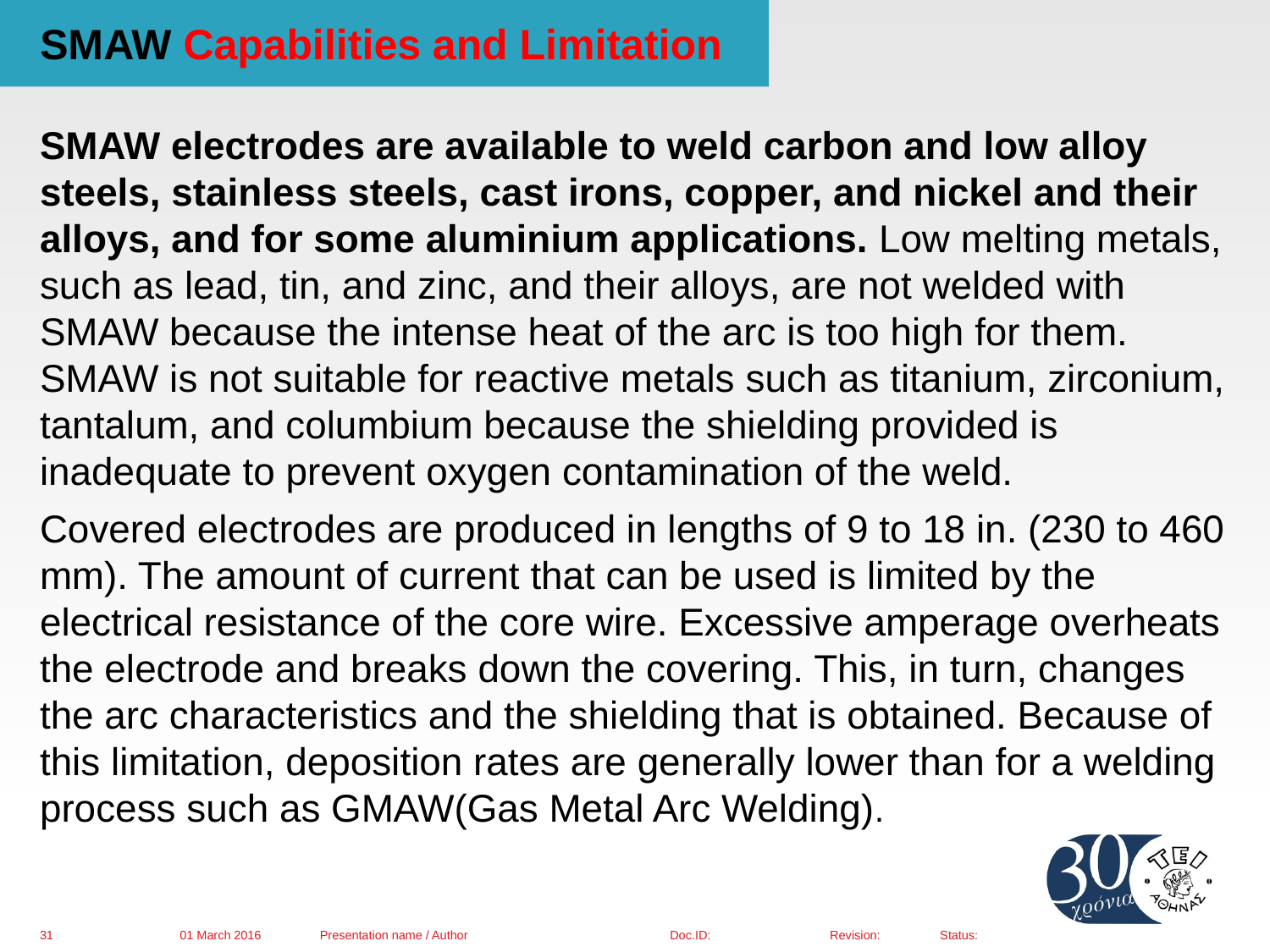

# SMAW Capabilities and Limitation
SMAW electrodes are available to weld carbon and low alloy steels, stainless steels, cast irons, copper, and nickel and their alloys, and for some aluminium applications. Low melting metals, such as lead, tin, and zinc, and their alloys, are not welded with SMAW because the intense heat of the arc is too high for them. SMAW is not suitable for reactive metals such as titanium, zirconium, tantalum, and columbium because the shielding provided is inadequate to prevent oxygen contamination of the weld.
Covered electrodes are produced in lengths of 9 to 18 in. (230 to 460 mm). The amount of current that can be used is limited by the electrical resistance of the core wire. Excessive amperage overheats the electrode and breaks down the covering. This, in turn, changes the arc characteristics and the shielding that is obtained. Because of this limitation, deposition rates are generally lower than for a welding process such as GMAW(Gas Metal Arc Welding).

01 March 2016
Presentation name / Author
31